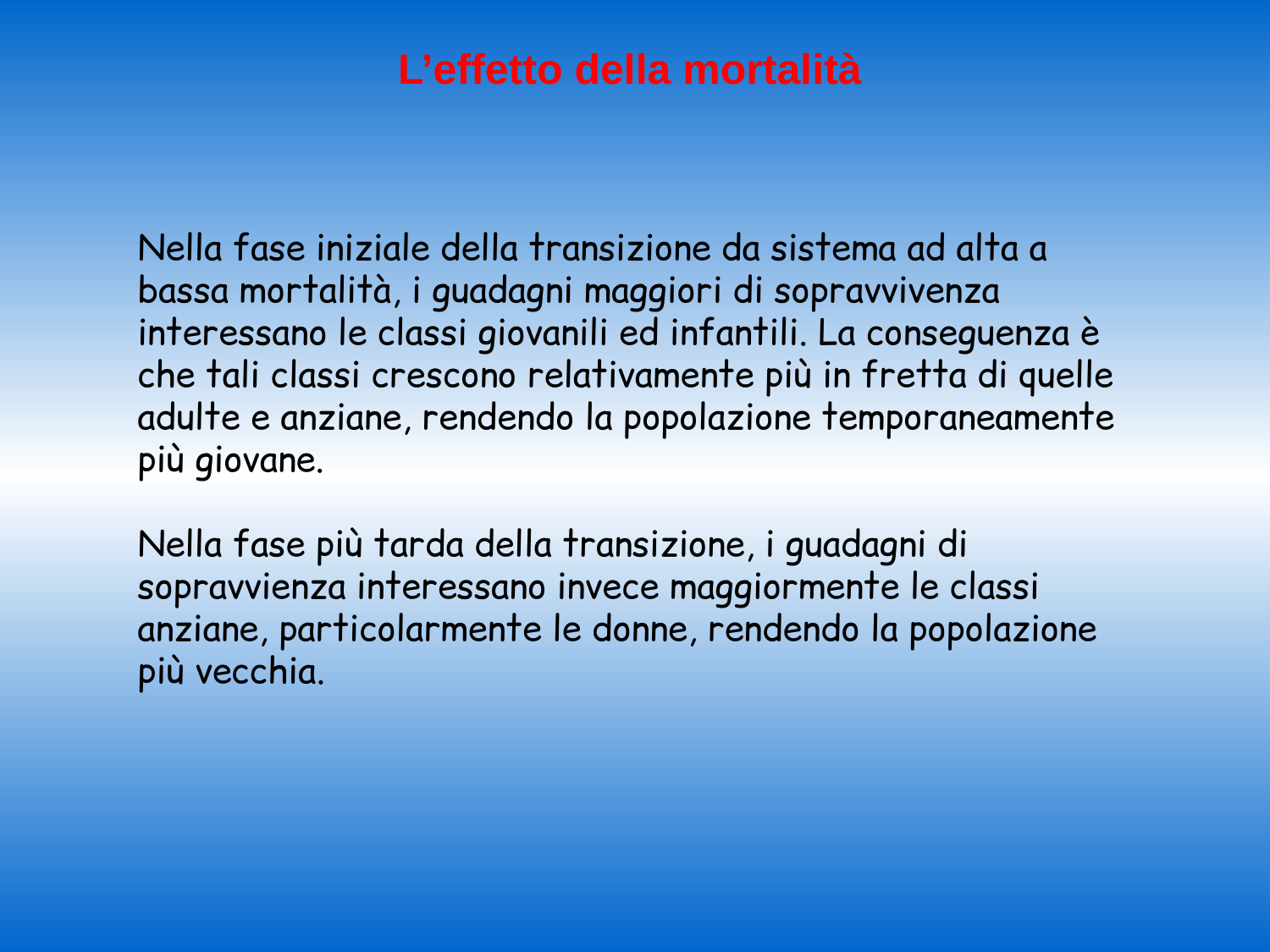

L’effetto della mortalità

Nella fase iniziale della transizione da sistema ad alta a bassa mortalità, i guadagni maggiori di sopravvivenza interessano le classi giovanili ed infantili. La conseguenza è che tali classi crescono relativamente più in fretta di quelle adulte e anziane, rendendo la popolazione temporaneamente più giovane.

Nella fase più tarda della transizione, i guadagni di sopravvienza interessano invece maggiormente le classi anziane, particolarmente le donne, rendendo la popolazione più vecchia.